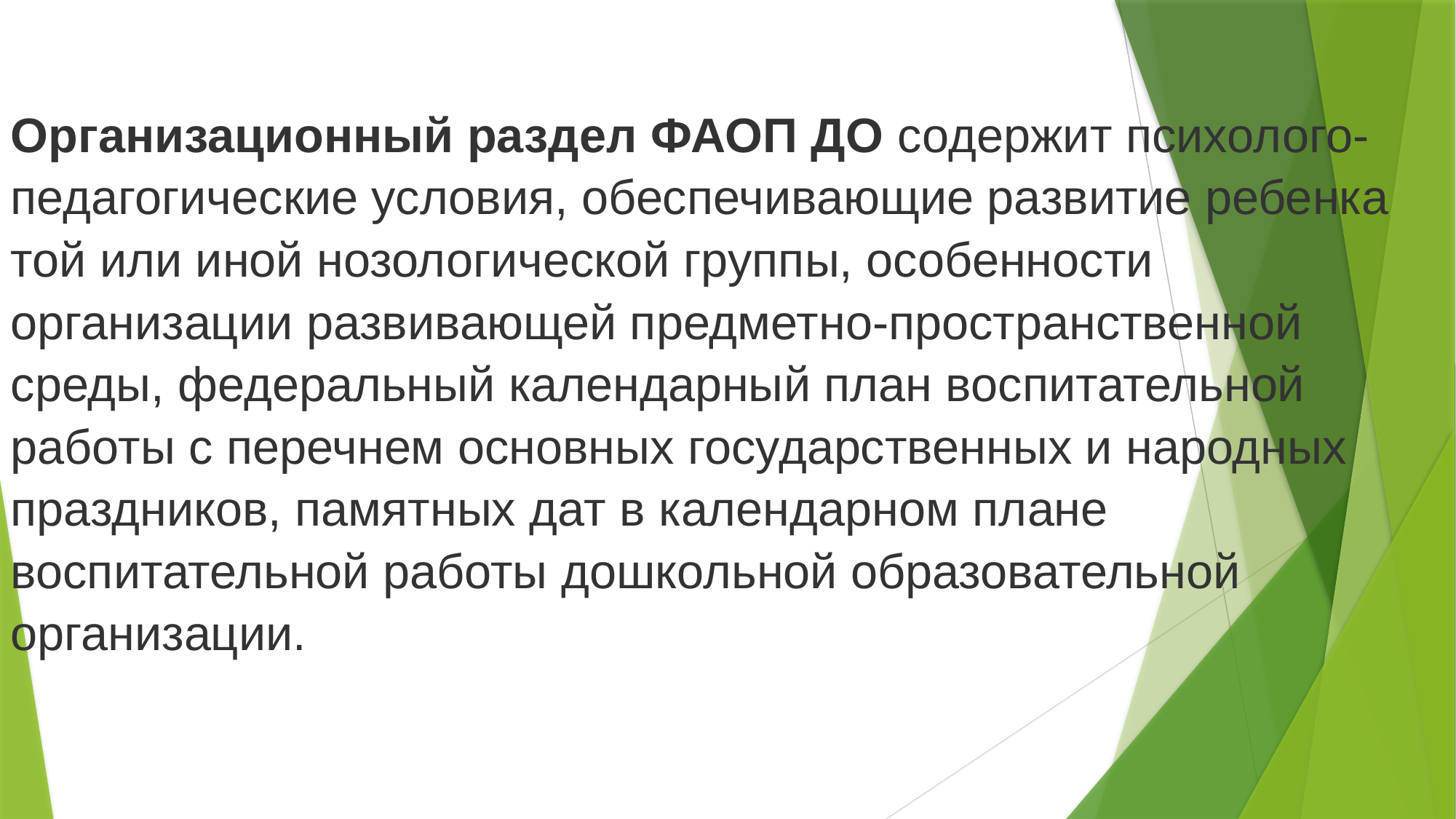

Организационный раздел ФАОП ДО содержит психолого-педагогические условия, обеспечивающие развитие ребенка той или иной нозологической группы, особенности организации развивающей предметно-пространственной среды, федеральный календарный план воспитательной работы с перечнем основных государственных и народных праздников, памятных дат в календарном плане воспитательной работы дошкольной образовательной организации.